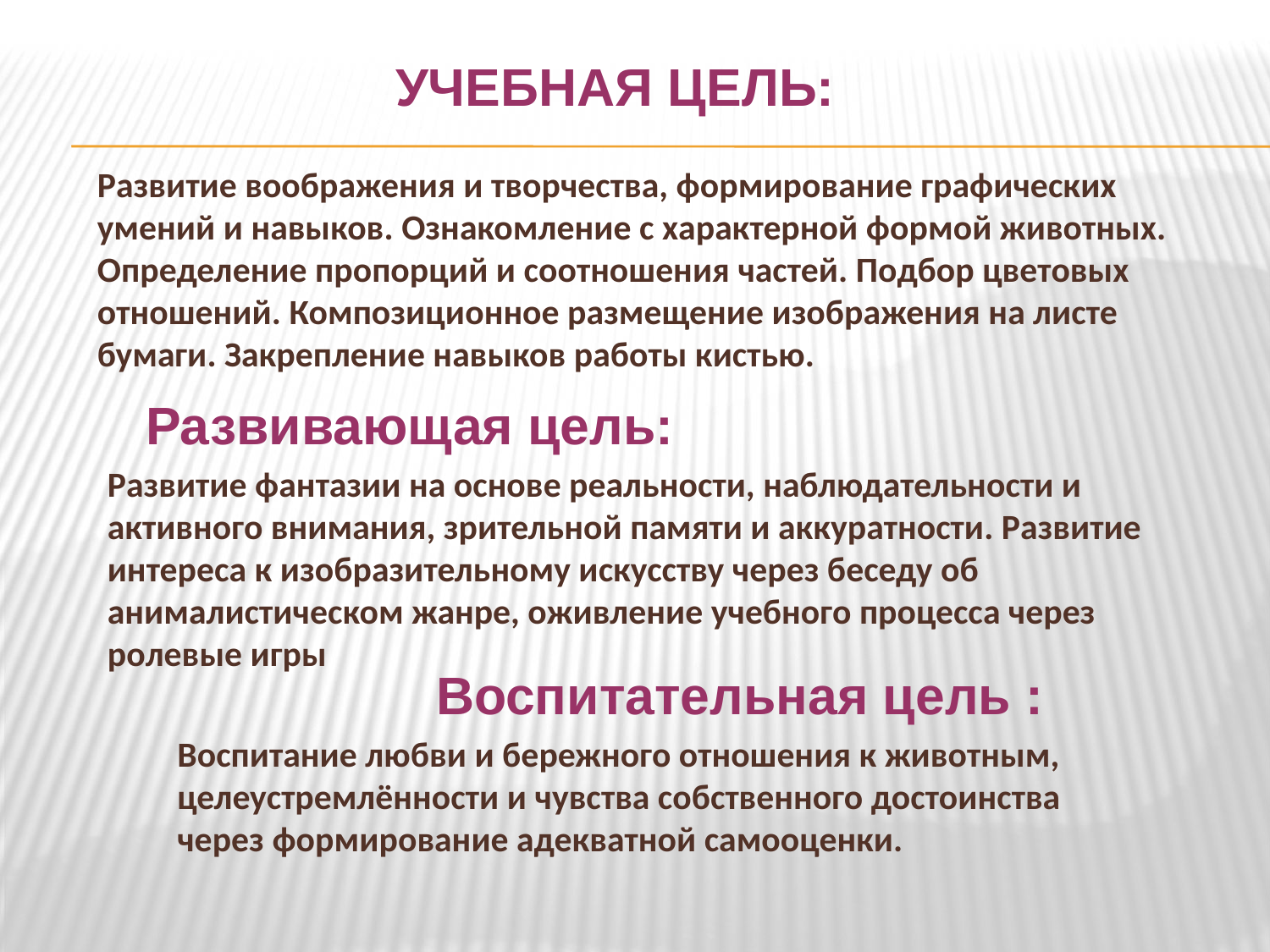

# Учебная цель:
Развитие воображения и творчества, формирование графических умений и навыков. Ознакомление с характерной формой животных. Определение пропорций и соотношения частей. Подбор цветовых отношений. Композиционное размещение изображения на листе бумаги. Закрепление навыков работы кистью.
Развивающая цель:
Развитие фантазии на основе реальности, наблюдательности и активного внимания, зрительной памяти и аккуратности. Развитие интереса к изобразительному искусству через беседу об анималистическом жанре, оживление учебного процесса через ролевые игры
Воспитательная цель :
Воспитание любви и бережного отношения к животным, целеустремлённости и чувства собственного достоинства через формирование адекватной самооценки.